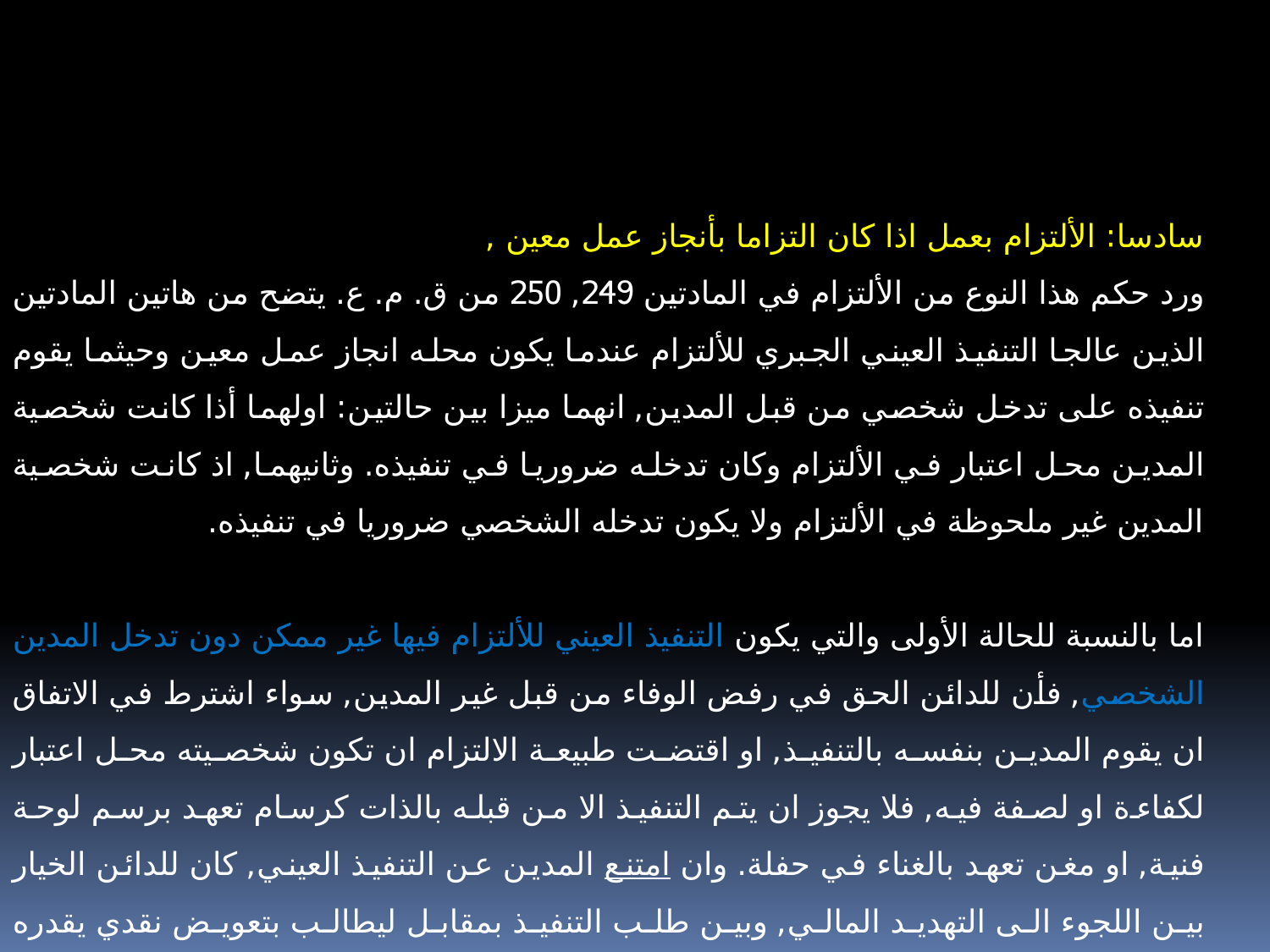

سادسا: الألتزام بعمل اذا كان التزاما بأنجاز عمل معين ,
ورد حكم هذا النوع من الألتزام في المادتين 249, 250 من ق. م. ع. يتضح من هاتين المادتين الذين عالجا التنفيذ العيني الجبري للألتزام عندما يكون محله انجاز عمل معين وحيثما يقوم تنفيذه على تدخل شخصي من قبل المدين, انهما ميزا بين حالتين: اولهما أذا كانت شخصية المدين محل اعتبار في الألتزام وكان تدخله ضروريا في تنفيذه. وثانيهما, اذ كانت شخصية المدين غير ملحوظة في الألتزام ولا يكون تدخله الشخصي ضروريا في تنفيذه.

اما بالنسبة للحالة الأولى والتي يكون التنفيذ العيني للألتزام فيها غير ممكن دون تدخل المدين الشخصي, فأن للدائن الحق في رفض الوفاء من قبل غير المدين, سواء اشترط في الاتفاق ان يقوم المدين بنفسه بالتنفيذ, او اقتضت طبيعة الالتزام ان تكون شخصيته محل اعتبار لكفاءة او لصفة فيه, فلا يجوز ان يتم التنفيذ الا من قبله بالذات كرسام تعهد برسم لوحة فنية, او مغن تعهد بالغناء في حفلة. وان امتنع المدين عن التنفيذ العيني, كان للدائن الخيار بين اللجوء الى التهديد المالي, وبين طلب التنفيذ بمقابل ليطالب بتعويض نقدي يقدره القضاء.